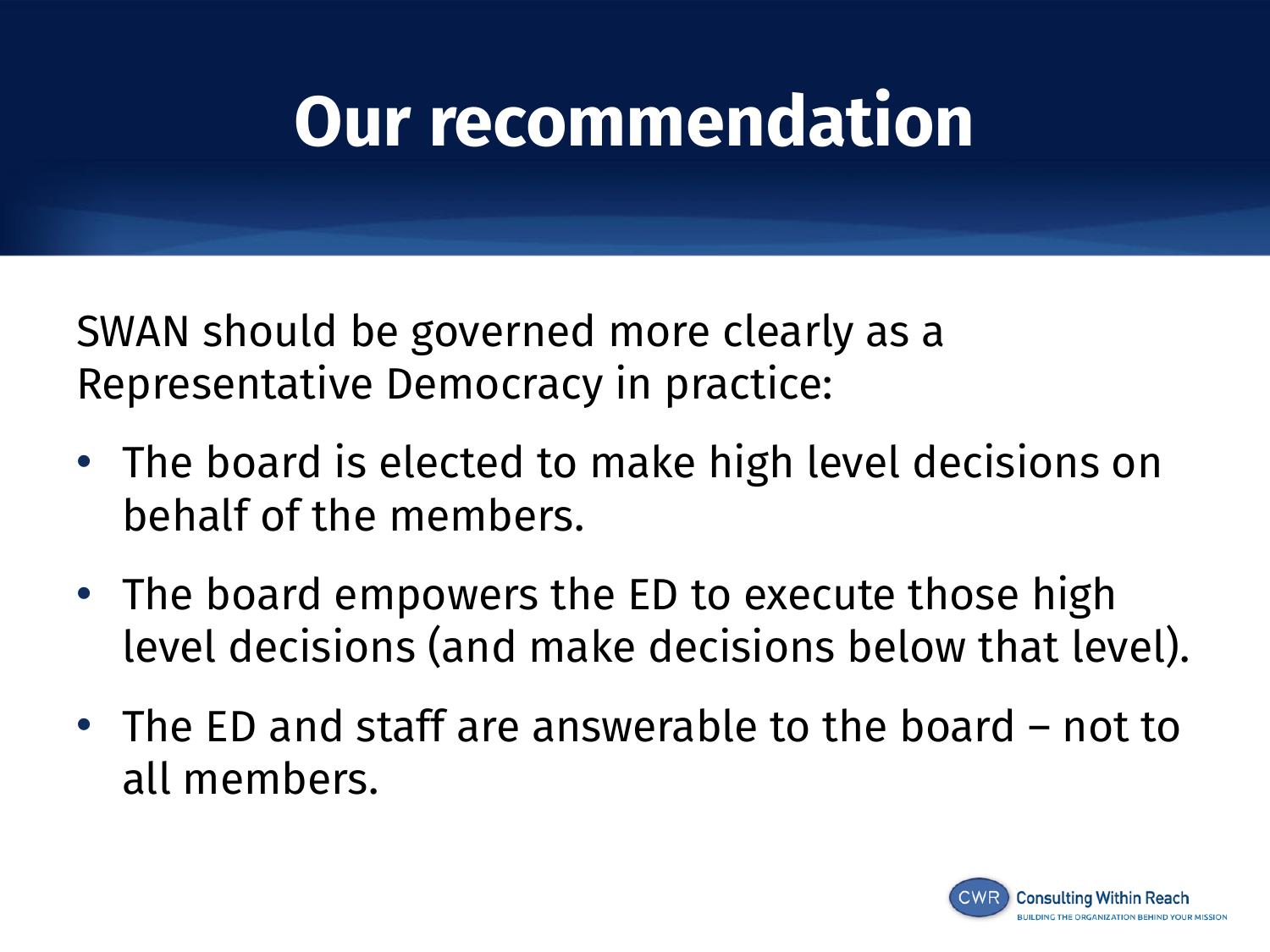

# Our recommendation
SWAN should be governed more clearly as a Representative Democracy in practice:
The board is elected to make high level decisions on behalf of the members.
The board empowers the ED to execute those high level decisions (and make decisions below that level).
The ED and staff are answerable to the board – not to all members.